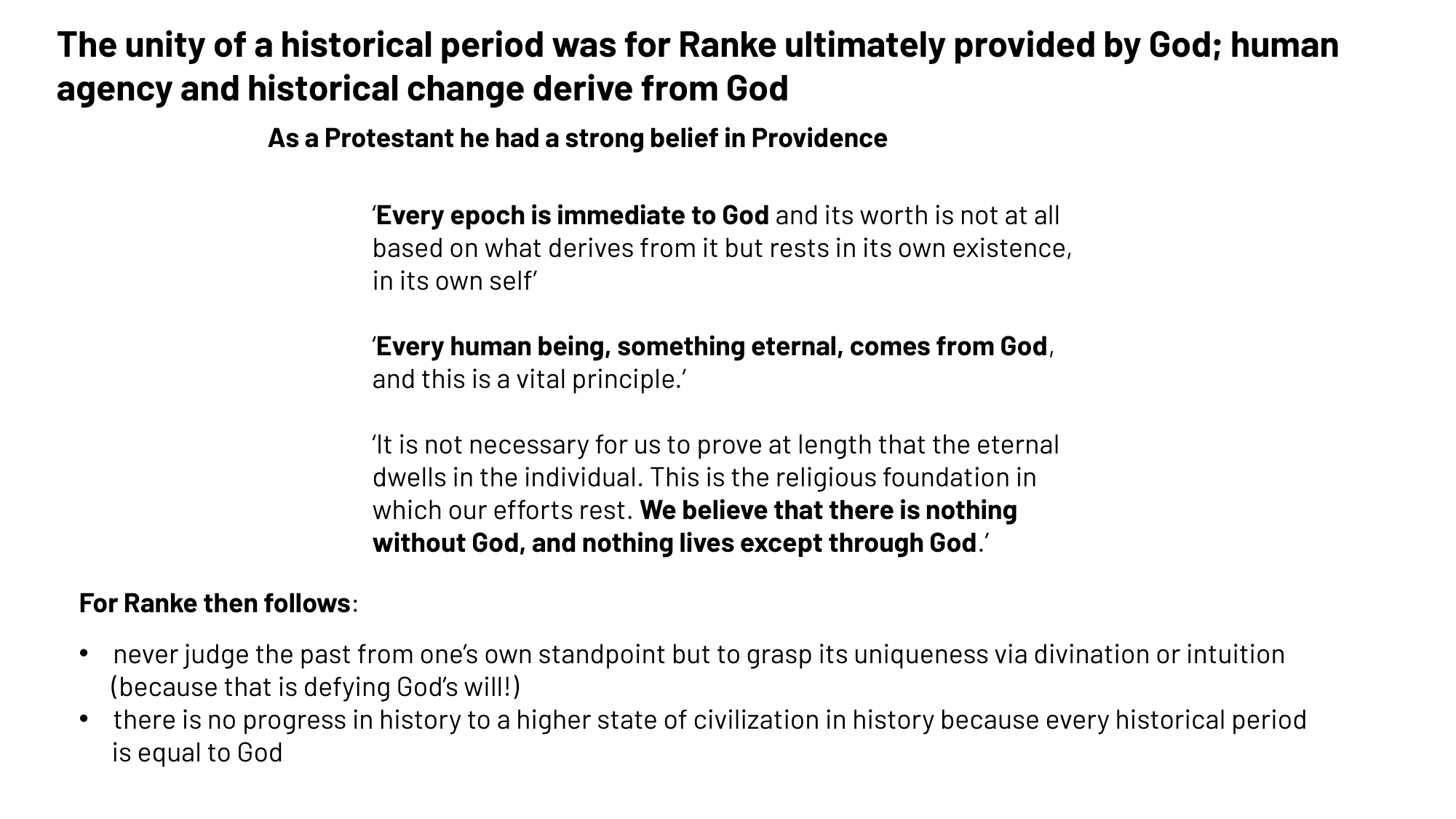

The unity of a historical period was for Ranke ultimately provided by God; human
agency and historical change derive from God

As a Protestant he had a strong belief in Providence

‘Every epoch is immediate to God and its worth is not at all based on what derives from it but rests in its own existence, in its own self’

‘Every human being, something eternal, comes from God, and this is a vital principle.’

‘It is not necessary for us to prove at length that the eternal dwells in the individual. This is the religious foundation in which our efforts rest. We believe that there is nothing without God, and nothing lives except through God.’

For Ranke then follows:
never judge the past from one’s own standpoint but to grasp its uniqueness via divination or intuition
      (because that is defying God’s will!)
there is no progress in history to a higher state of civilization in history because every historical period
      is equal to God